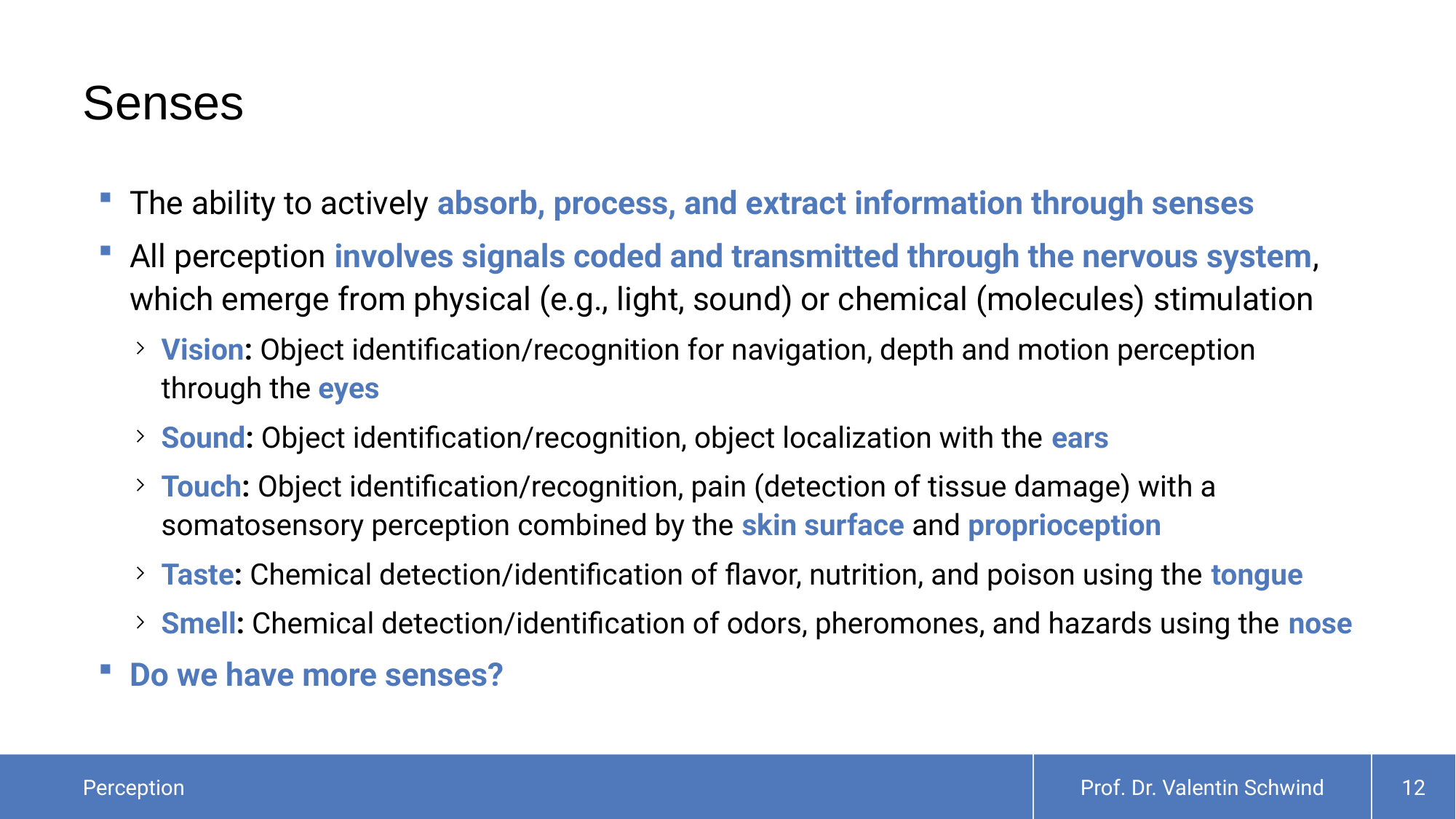

# Senses
The ability to actively absorb, process, and extract information through senses
All perception involves signals coded and transmitted through the nervous system, which emerge from physical (e.g., light, sound) or chemical (molecules) stimulation
Vision: Object identification/recognition for navigation, depth and motion perception through the eyes
Sound: Object identification/recognition, object localization with the ears
Touch: Object identification/recognition, pain (detection of tissue damage) with a somatosensory perception combined by the skin surface and proprioception
Taste: Chemical detection/identification of flavor, nutrition, and poison using the tongue
Smell: Chemical detection/identification of odors, pheromones, and hazards using the nose
Do we have more senses?

Perception
Prof. Dr. Valentin Schwind
12